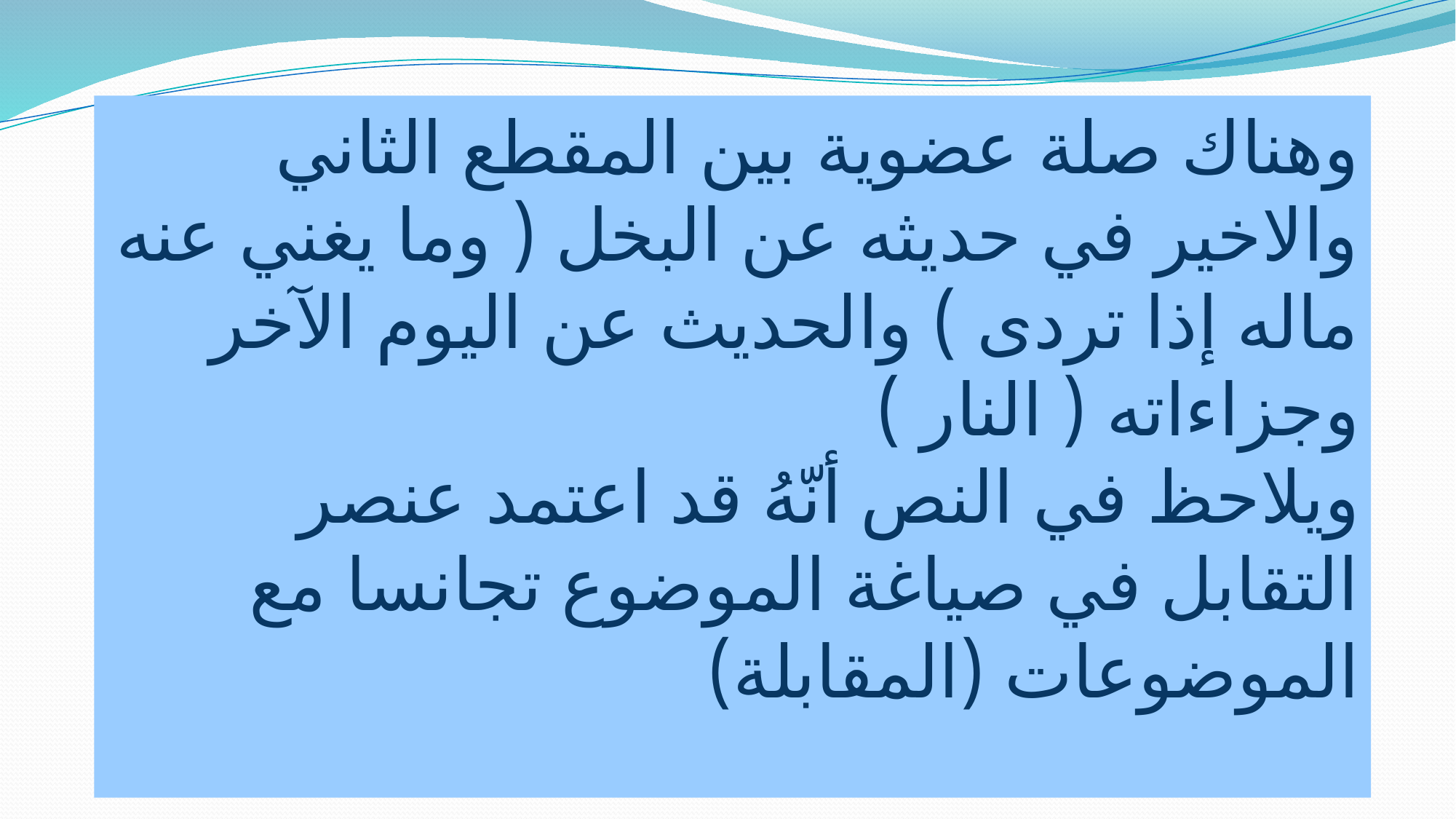

وهناك صلة عضوية بين المقطع الثاني والاخير في حديثه عن البخل ( وما يغني عنه ماله إذا تردى ) والحديث عن اليوم الآخر وجزاءاته ( النار )
ويلاحظ في النص أنّهُ قد اعتمد عنصر التقابل في صياغة الموضوع تجانسا مع الموضوعات (المقابلة)